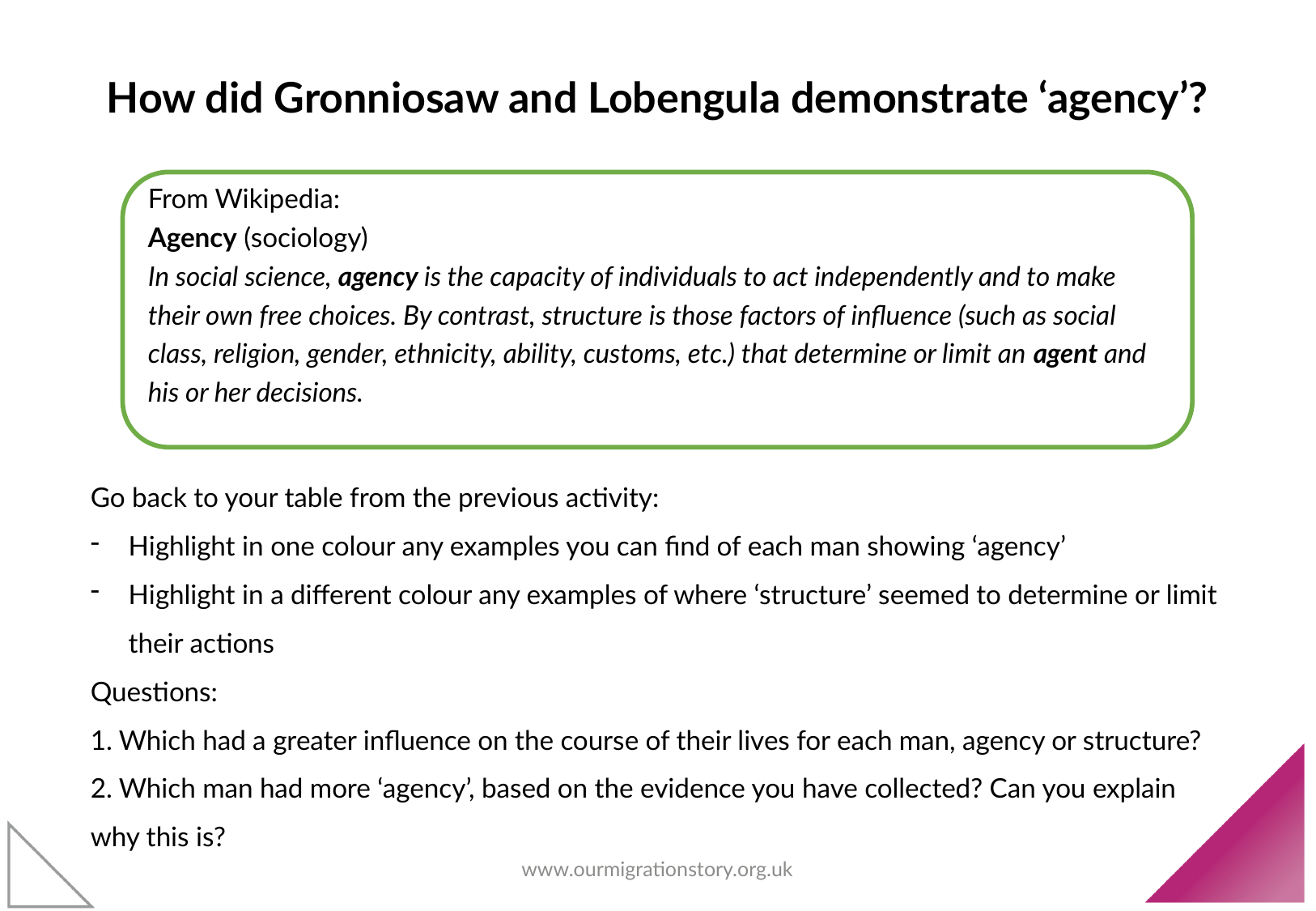

How did Gronniosaw and Lobengula demonstrate ‘agency’?
From Wikipedia:
Agency (sociology)
In social science, agency is the capacity of individuals to act independently and to make their own free choices. By contrast, structure is those factors of influence (such as social class, religion, gender, ethnicity, ability, customs, etc.) that determine or limit an agent and his or her decisions.

Go back to your table from the previous activity:
Highlight in one colour any examples you can find of each man showing ‘agency’
Highlight in a different colour any examples of where ‘structure’ seemed to determine or limit their actions
Questions:
1. Which had a greater influence on the course of their lives for each man, agency or structure?
2. Which man had more ‘agency’, based on the evidence you have collected? Can you explain why this is?
www.ourmigrationstory.org.uk